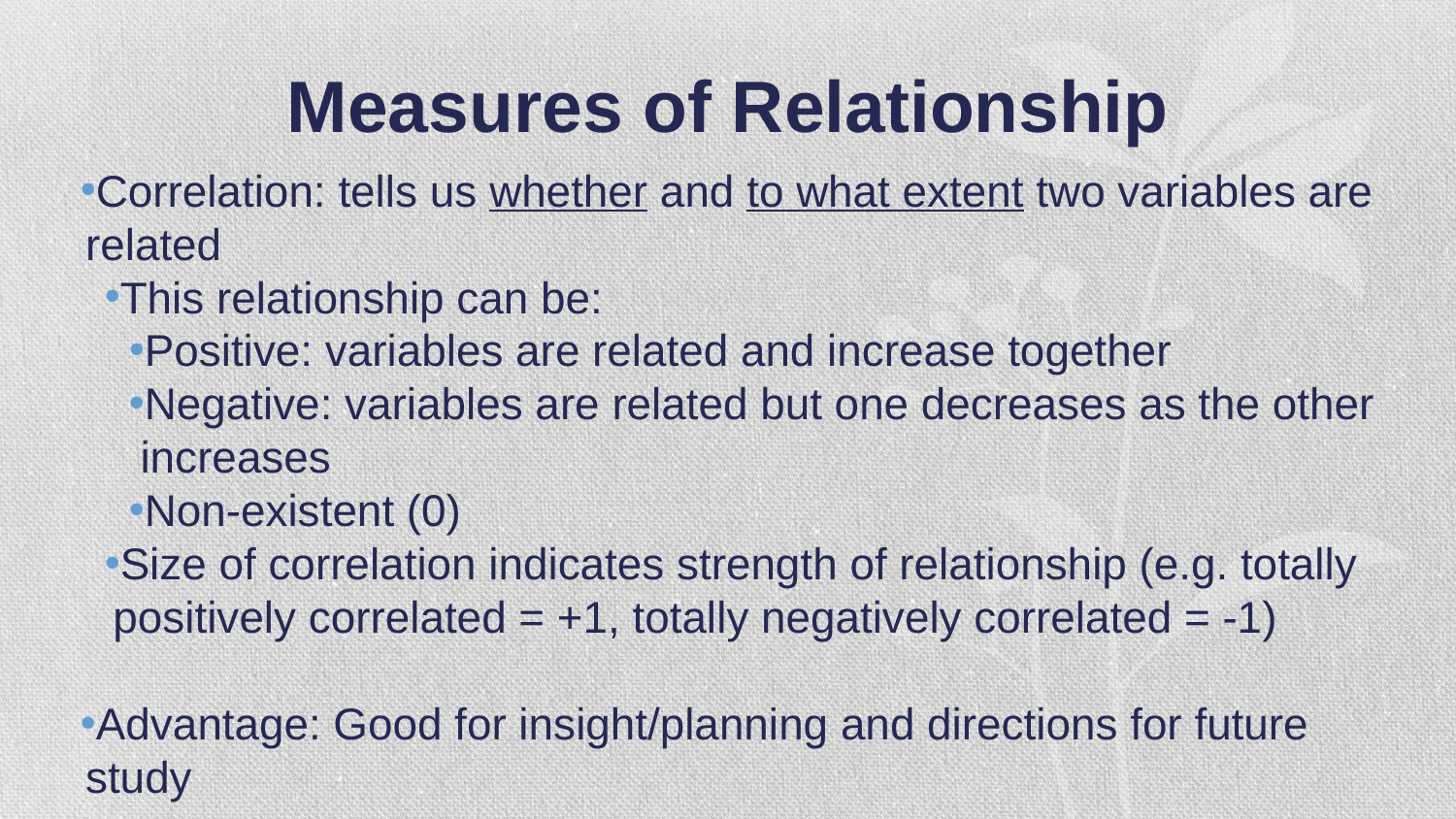

# Measures of Relationship
Correlation: tells us whether and to what extent two variables are related
This relationship can be:
Positive: variables are related and increase together
Negative: variables are related but one decreases as the other increases
Non-existent (0)
Size of correlation indicates strength of relationship (e.g. totally positively correlated = +1, totally negatively correlated = -1)

Advantage: Good for insight/planning and directions for future study